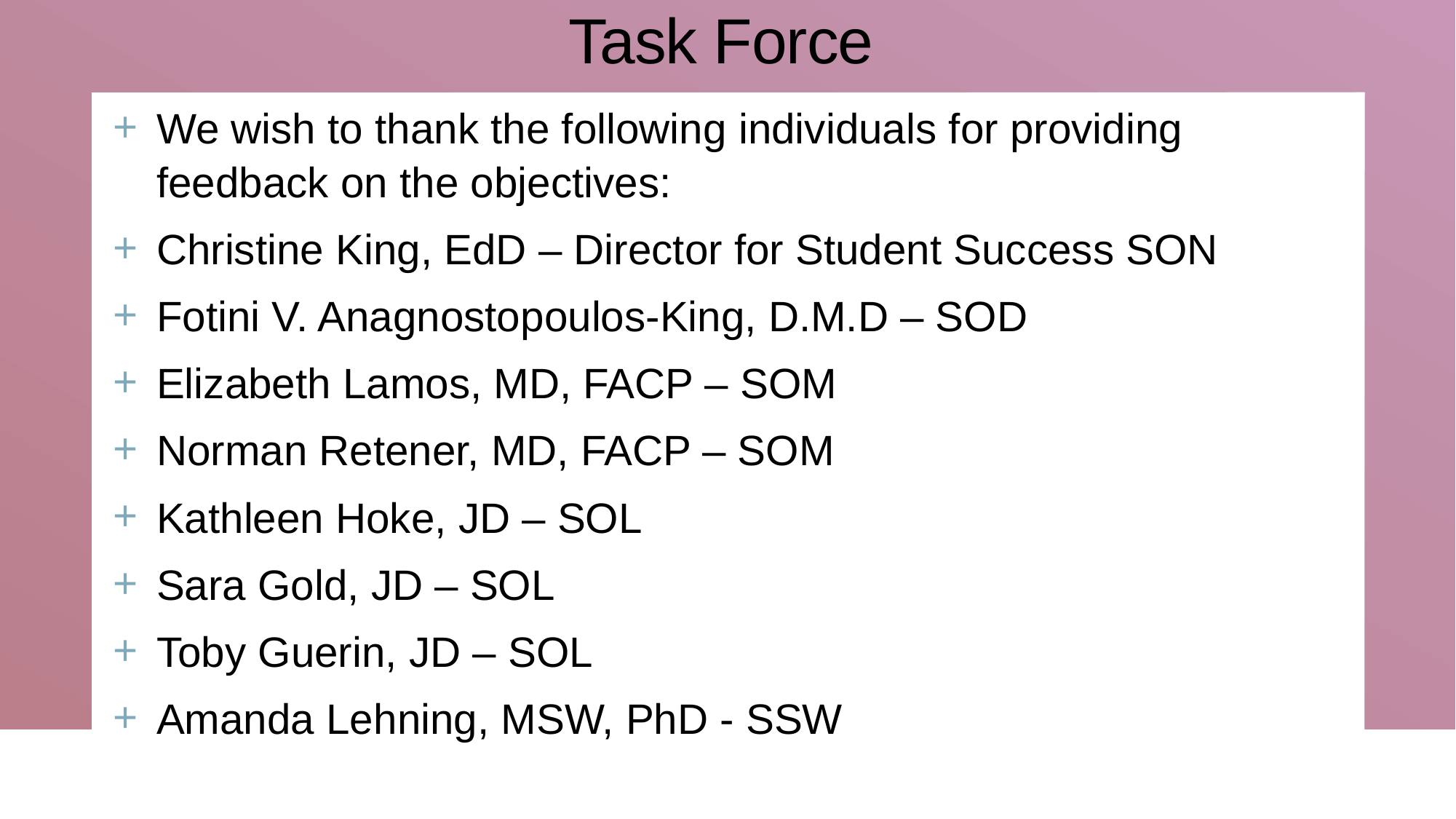

# Task Force
We wish to thank the following individuals for providing feedback on the objectives:
Christine King, EdD – Director for Student Success SON
Fotini V. Anagnostopoulos-King, D.M.D – SOD
Elizabeth Lamos, MD, FACP – SOM
Norman Retener, MD, FACP – SOM
Kathleen Hoke, JD – SOL
Sara Gold, JD – SOL
Toby Guerin, JD – SOL
Amanda Lehning, MSW, PhD - SSW